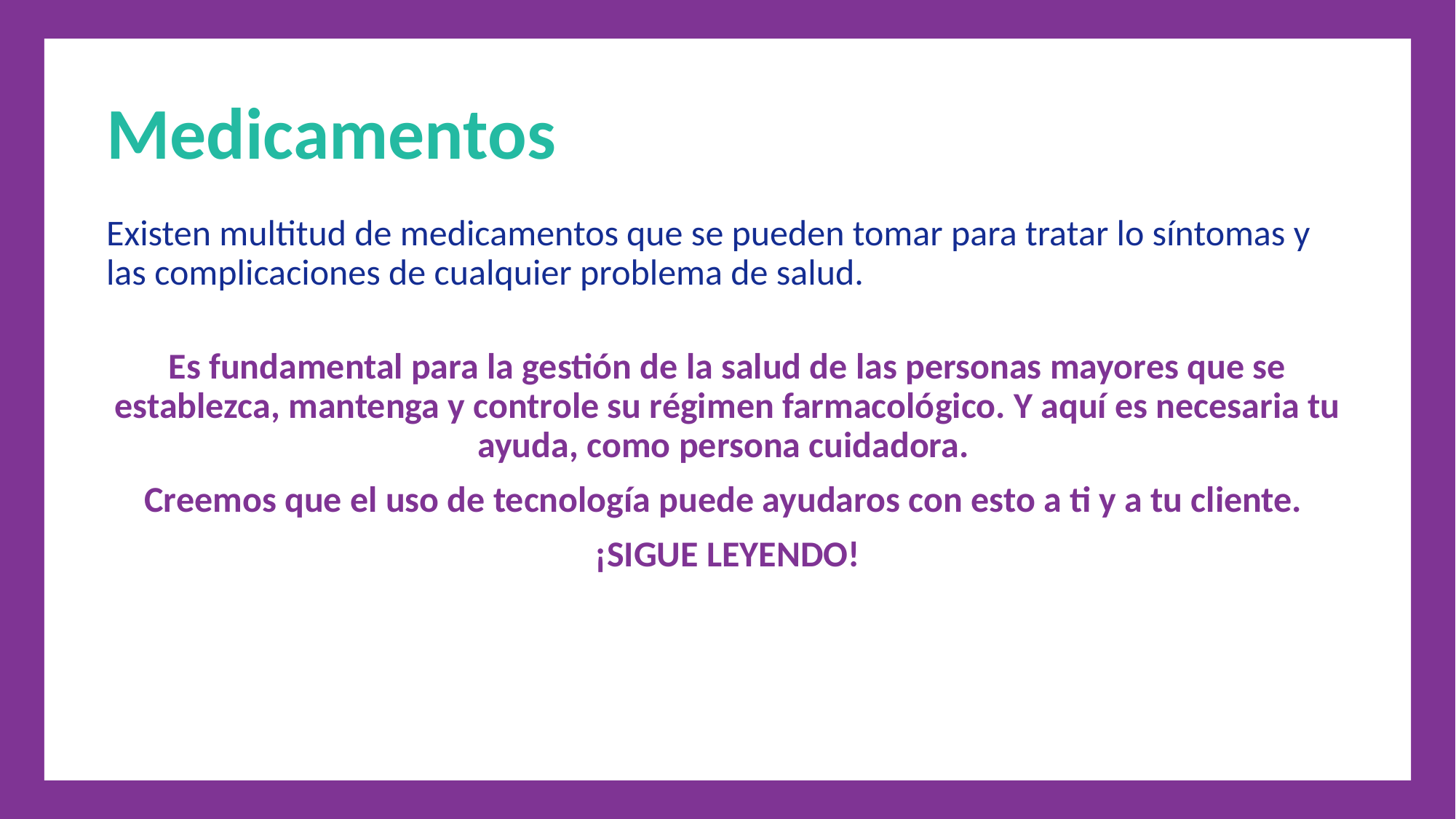

Medicamentos

Existen multitud de medicamentos que se pueden tomar para tratar lo síntomas y
las complicaciones de cualquier problema de salud.

Es fundamental para la gestión de la salud de las personas mayores que se establezca, mantenga y controle su régimen farmacológico. Y aquí es necesaria tu ayuda, como persona cuidadora.
Creemos que el uso de tecnología puede ayudaros con esto a ti y a tu cliente.
¡SIGUE LEYENDO!